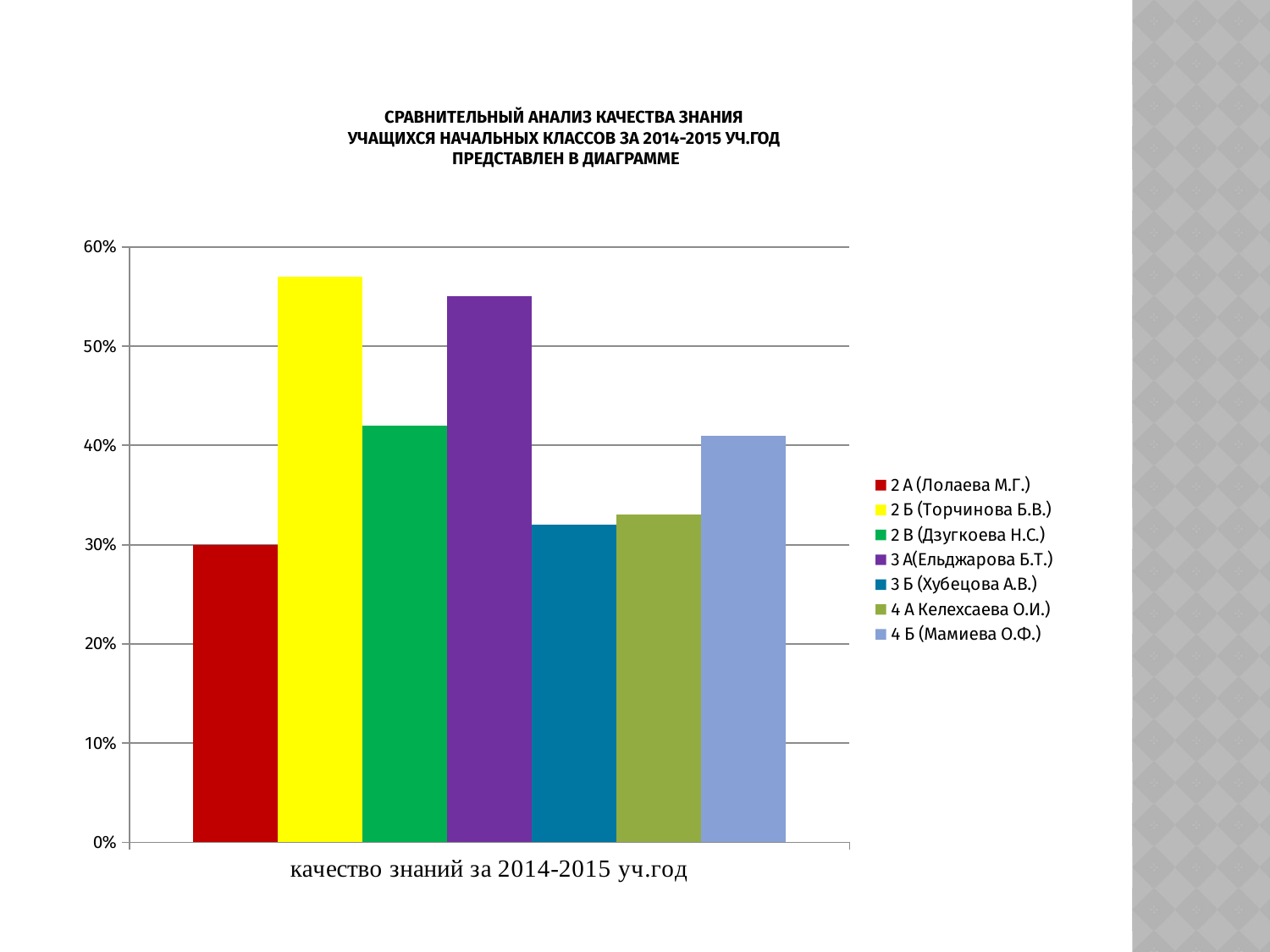

# Сравнительный анализ качества знания учащихся начальных классов за 2014-2015 уч.год представлен в диаграмме

### Chart

| Category | 2 А (Лолаева М.Г.) | 2 Б (Торчинова Б.В.) | 2 В (Дзугкоева Н.С.) | 3 А(Ельджарова Б.Т.) | 3 Б (Хубецова А.В.) | 4 А Келехсаева О.И.) | 4 Б (Мамиева О.Ф.) |
|---|---|---|---|---|---|---|---|
| качество знаний за 2014-2015 уч.год | 0.3000000000000003 | 0.57 | 0.4200000000000003 | 0.55 | 0.3200000000000009 | 0.330000000000001 | 0.4100000000000003 |